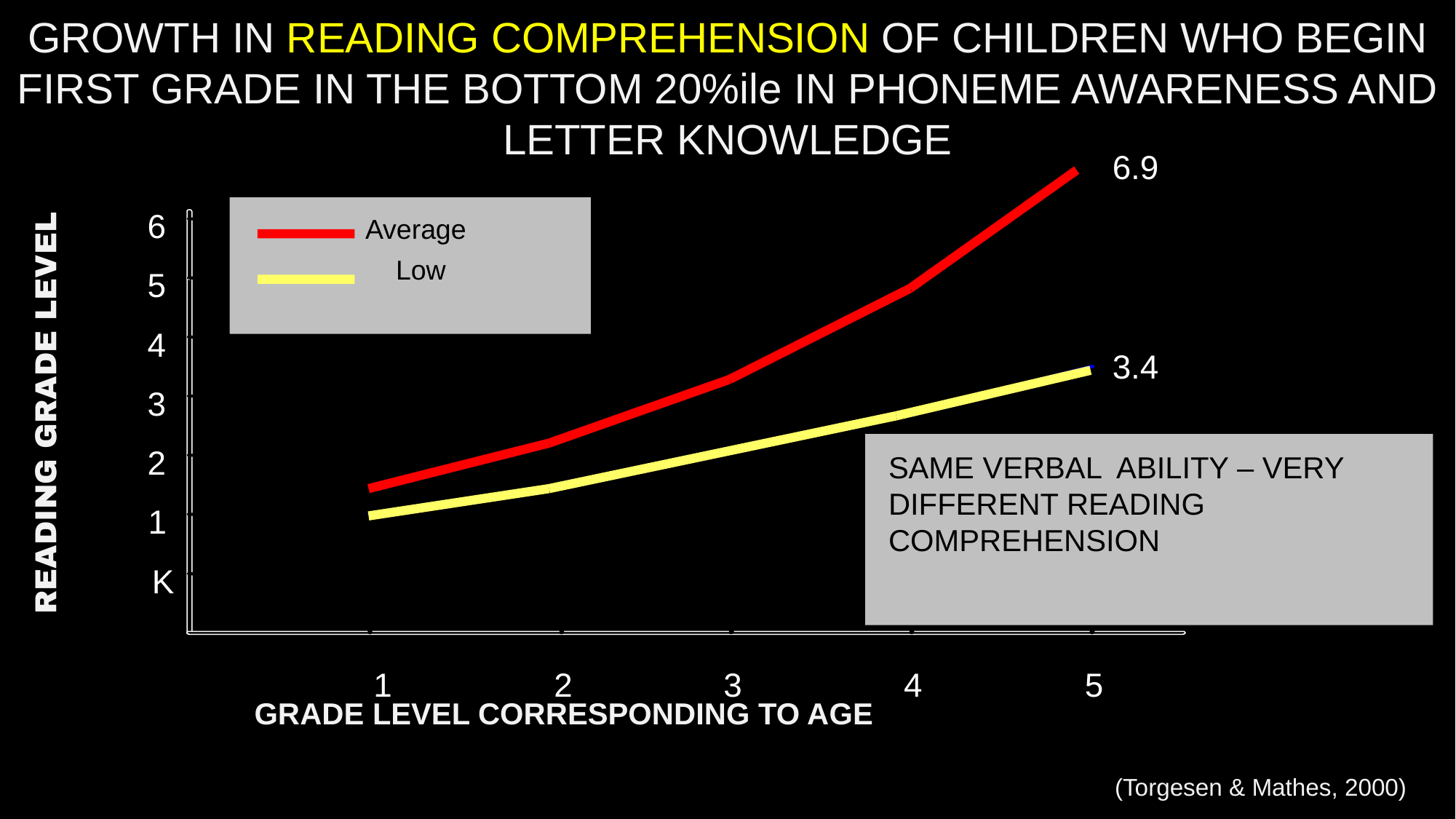

GROWTH IN READING COMPREHENSION OF CHILDREN WHO BEGIN FIRST GRADE IN THE BOTTOM 20%ile IN PHONEME AWARENESS AND LETTER KNOWLEDGE

6.9

 6
Average

Low
 5

 4

3.4

READING GRADE LEVEL
 3

 2

SAME VERBAL  ABILITY – VERY DIFFERENT READING COMPREHENSION

1
Low PA

K

1
2
3
4
5
GRADE LEVEL CORRESPONDING TO AGE
(Torgesen & Mathes, 2000)